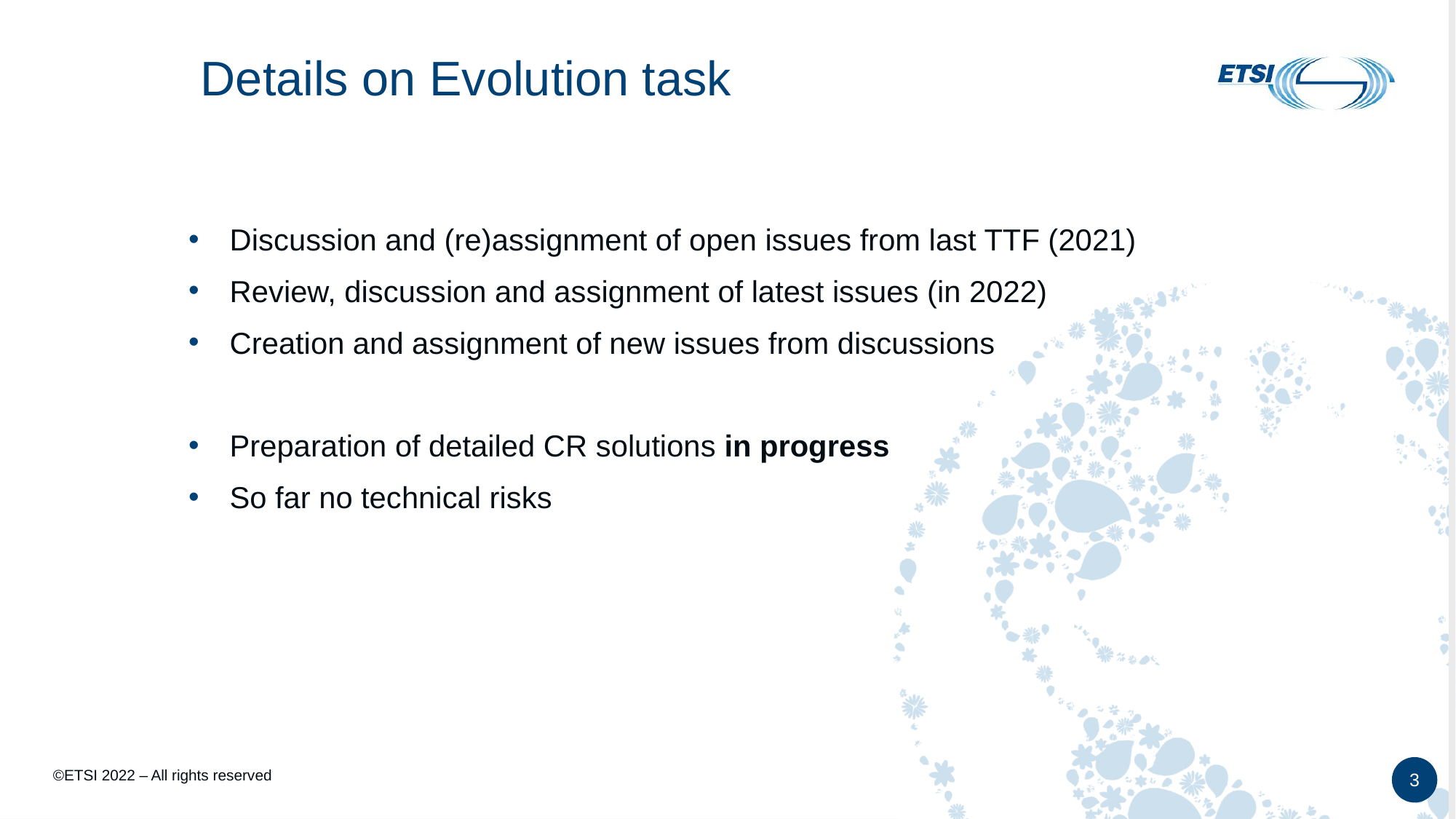

# Details on Evolution task
Discussion and (re)assignment of open issues from last TTF (2021)
Review, discussion and assignment of latest issues (in 2022)
Creation and assignment of new issues from discussions

Preparation of detailed CR solutions in progress
So far no technical risks

3